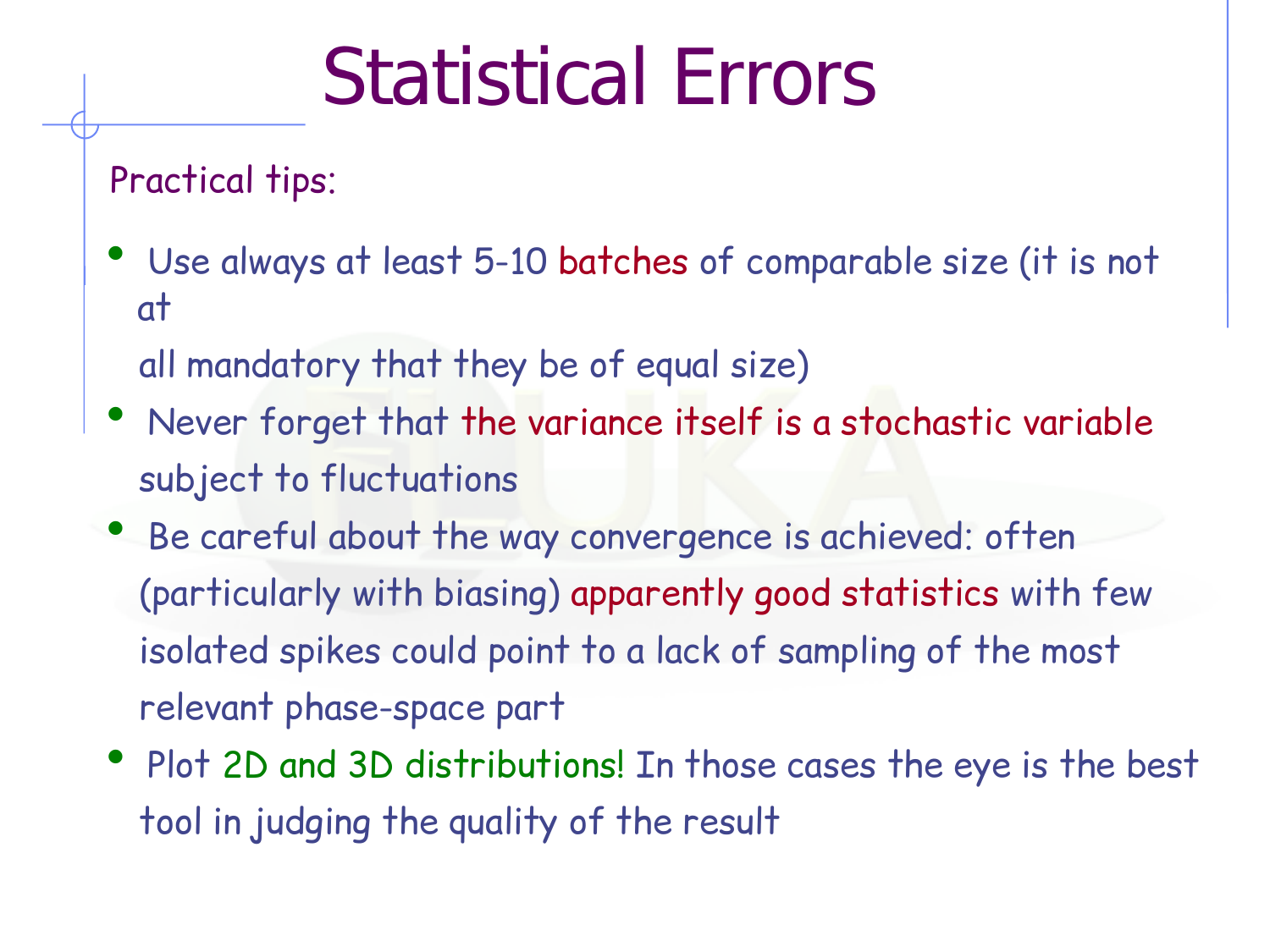

Statistical Errors
Practical tips:
 Use always at least 5-10 batches of comparable size (it is not at
   all mandatory that they be of equal size)
 Never forget that the variance itself is a stochastic variable
   subject to fluctuations
 Be careful about the way convergence is achieved: often
   (particularly with biasing) apparently good statistics with few
   isolated spikes could point to a lack of sampling of the most
   relevant phase-space part
 Plot 2D and 3D distributions! In those cases the eye is the best
   tool in judging the quality of the result